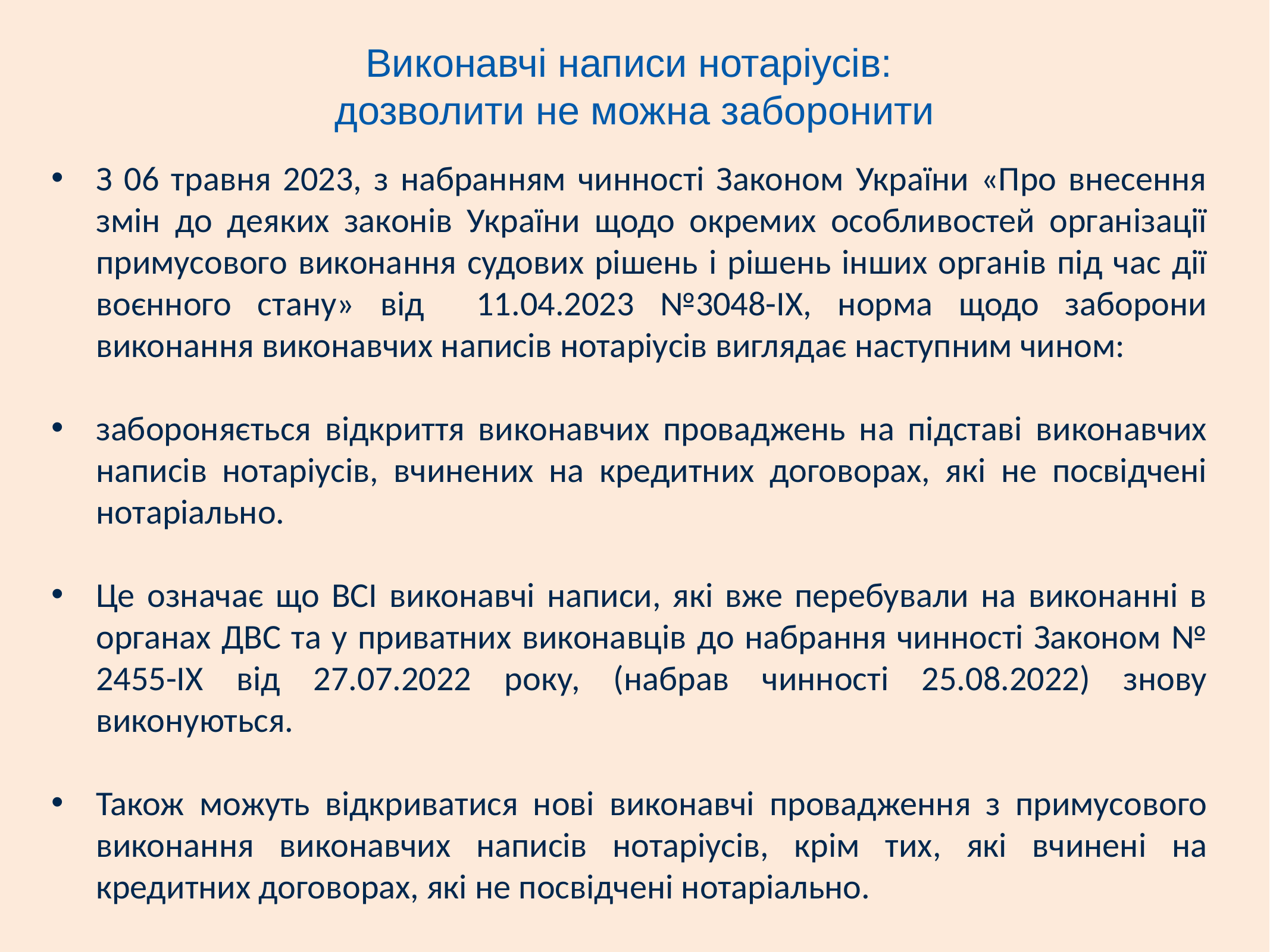

# Виконавчі написи нотаріусів: дозволити не можна заборонити
З 06 травня 2023, з набранням чинності Законом України «Про внесення змін до деяких законів України щодо окремих особливостей організації примусового виконання судових рішень і рішень інших органів під час дії воєнного стану» від  11.04.2023 №3048-IX, норма щодо заборони виконання виконавчих написів нотаріусів виглядає наступним чином:

забороняється відкриття виконавчих проваджень на підставі виконавчих написів нотаріусів, вчинених на кредитних договорах, які не посвідчені нотаріально.

Це означає що ВСІ виконавчі написи, які вже перебували на виконанні в органах ДВС та у приватних виконавців до набрання чинності Законом № 2455-IX від 27.07.2022 року, (набрав чинності 25.08.2022) знову виконуються.

Також можуть відкриватися нові виконавчі провадження з примусового виконання виконавчих написів нотаріусів, крім тих, які вчинені на кредитних договорах, які не посвідчені нотаріально.